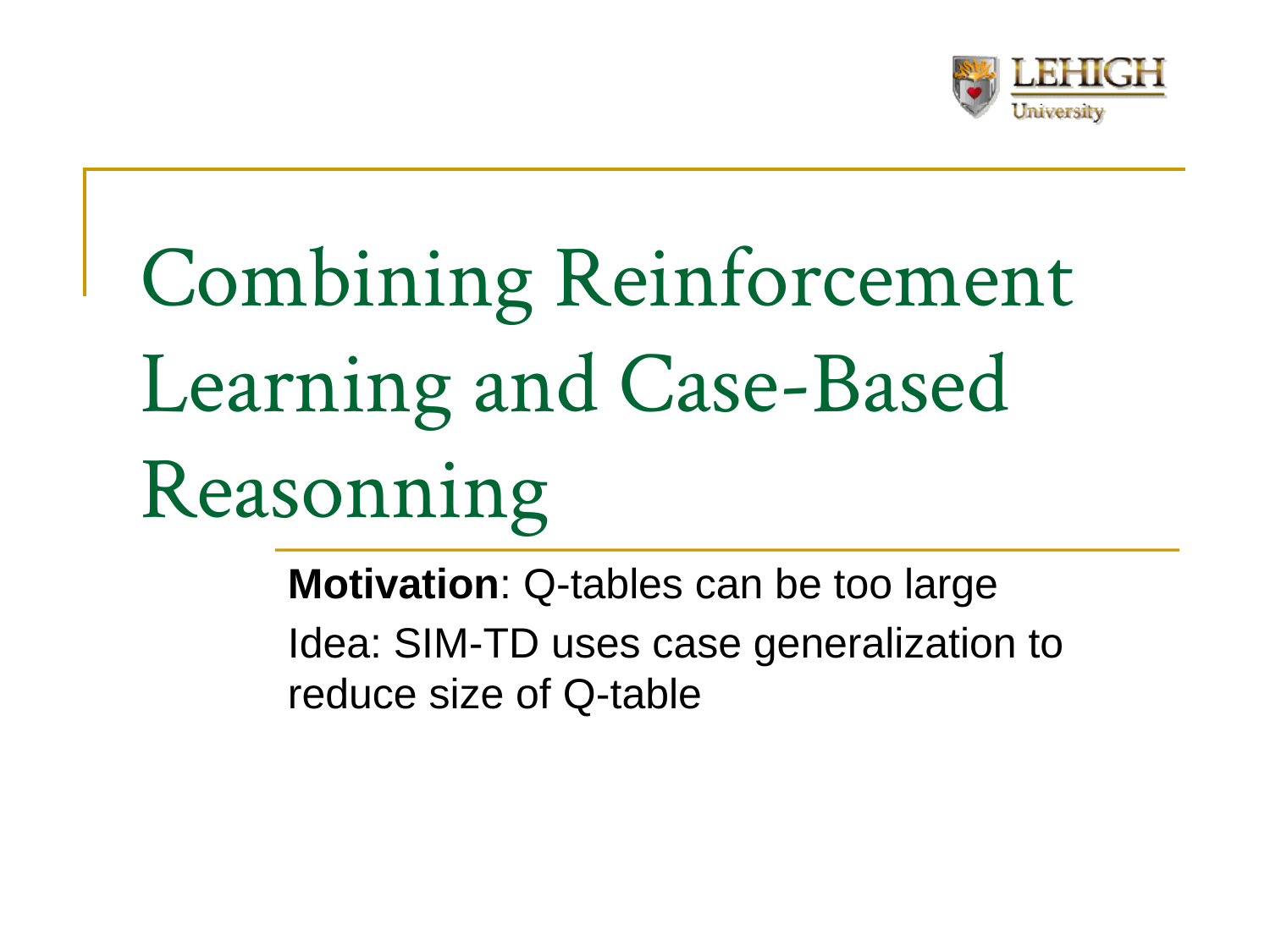

# Combining Reinforcement Learning and Case-Based Reasonning
Motivation: Q-tables can be too large
Idea: SIM-TD uses case generalization to reduce size of Q-table